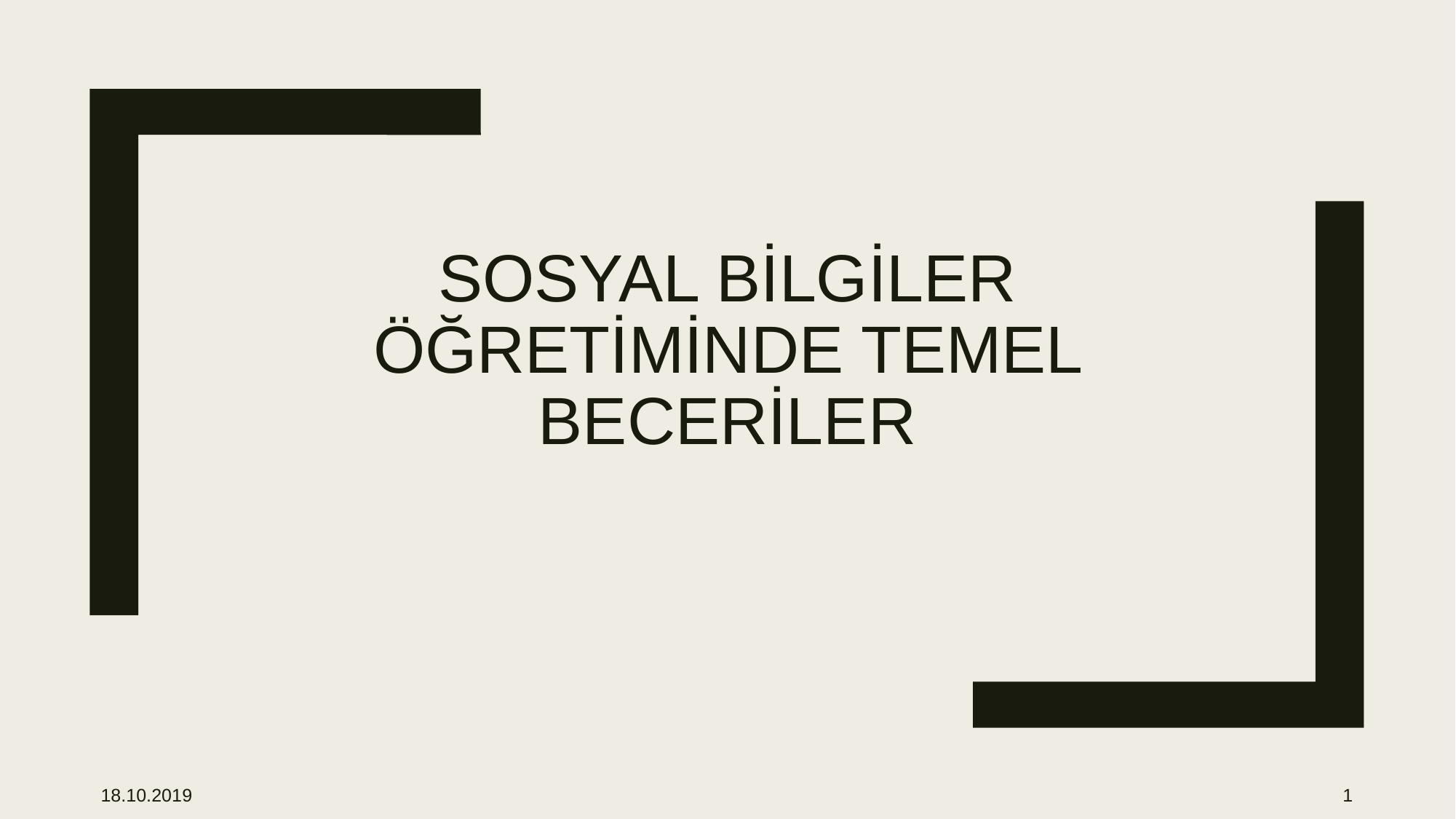

# Sosyal bilgiler öğretiminde temel beceriler

18.10.2019
1